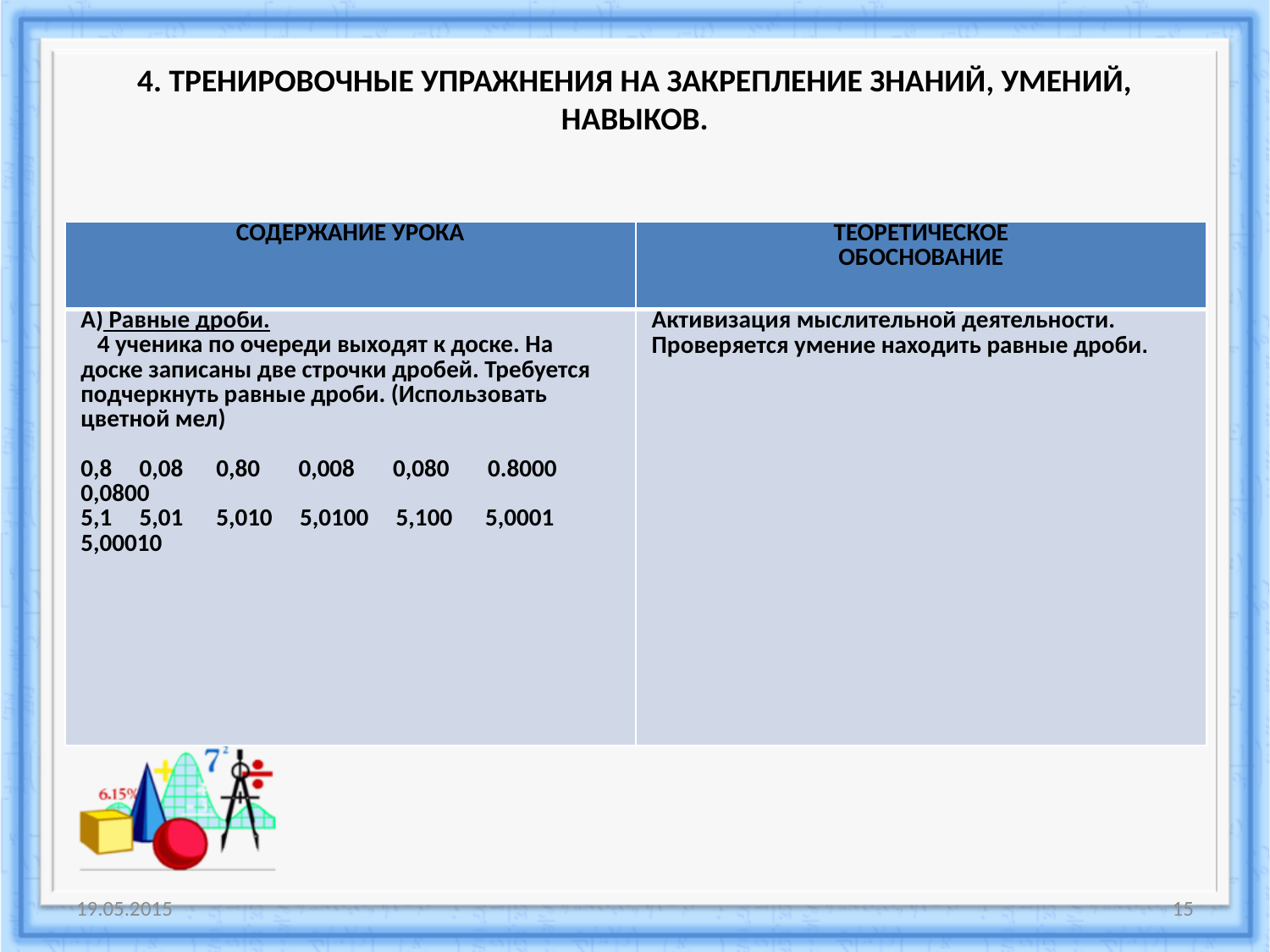

# 4. ТРЕНИРОВОЧНЫЕ УПРАЖНЕНИЯ НА ЗАКРЕПЛЕНИЕ ЗНАНИЙ, УМЕНИЙ, НАВЫКОВ.
| СОДЕРЖАНИЕ УРОКА | ТЕОРЕТИЧЕСКОЕ ОБОСНОВАНИЕ |
| --- | --- |
| А) Равные дроби. 4 ученика по очереди выходят к доске. На доске записаны две строчки дробей. Требуется подчеркнуть равные дроби. (Использовать цветной мел) 0,8 0,08 0,80 0,008 0,080 0.8000 0,0800 5,1 5,01 5,010 5,0100 5,100 5,0001 5,00010 | Активизация мыслительной деятельности. Проверяется умение находить равные дроби. |
19.05.2015
15